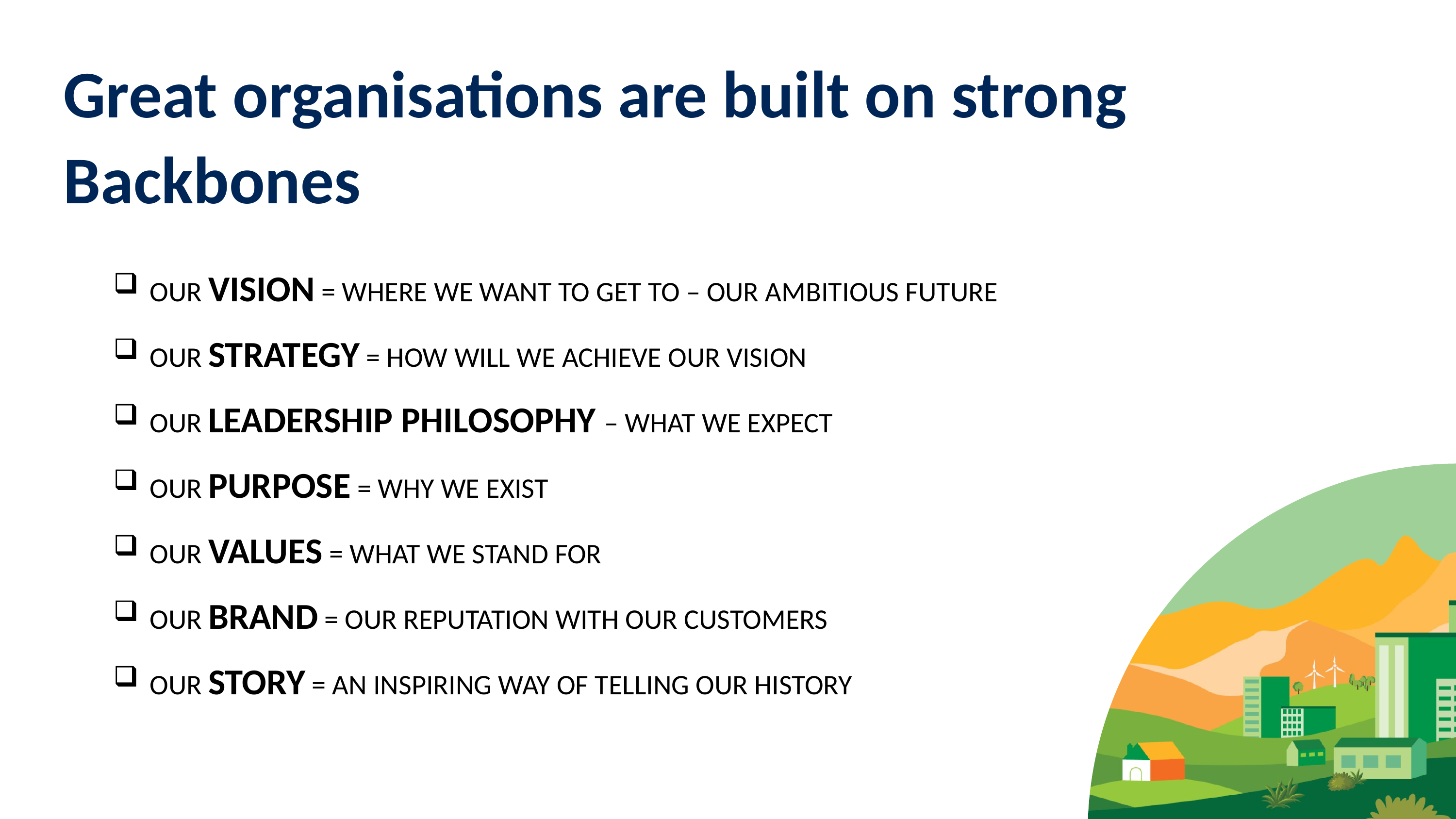

Great organisations are built on strong Backbones
OUR VISION = WHERE WE WANT TO GET TO – OUR AMBITIOUS FUTURE
OUR STRATEGY = HOW WILL WE ACHIEVE OUR VISION
OUR LEADERSHIP PHILOSOPHY – WHAT WE EXPECT
OUR PURPOSE = WHY WE EXIST
OUR VALUES = WHAT WE STAND FOR
OUR BRAND = OUR REPUTATION WITH OUR CUSTOMERS
OUR STORY = AN INSPIRING WAY OF TELLING OUR HISTORY